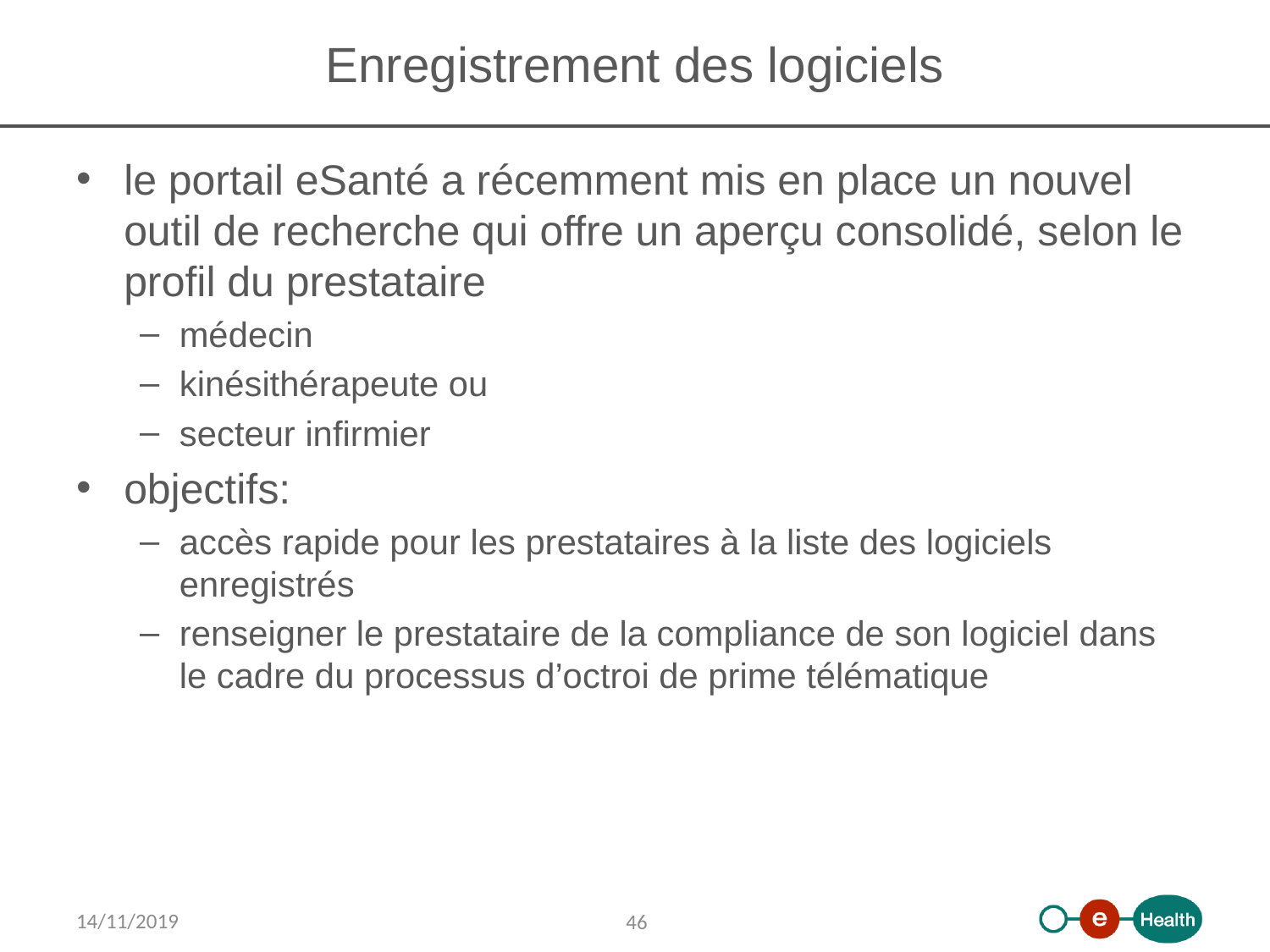

# Enregistrement des logiciels
le portail eSanté a récemment mis en place un nouvel outil de recherche qui offre un aperçu consolidé, selon le profil du prestataire
médecin
kinésithérapeute ou
secteur infirmier
objectifs:
accès rapide pour les prestataires à la liste des logiciels enregistrés
renseigner le prestataire de la compliance de son logiciel dans le cadre du processus d’octroi de prime télématique

14/11/2019
46